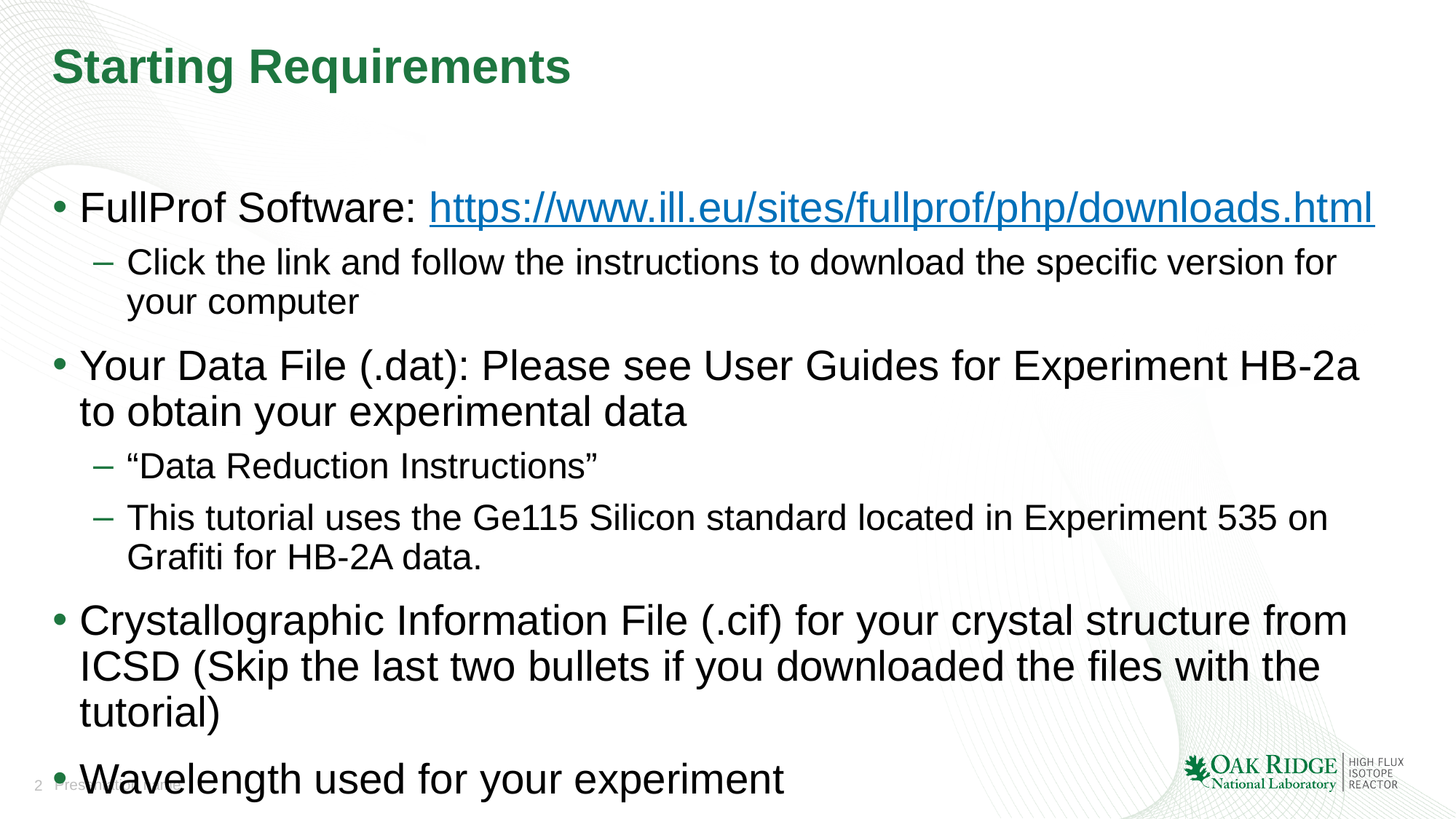

# Starting Requirements
FullProf Software: https://www.ill.eu/sites/fullprof/php/downloads.html
Click the link and follow the instructions to download the specific version for your computer
Your Data File (.dat): Please see User Guides for Experiment HB-2a to obtain your experimental data
“Data Reduction Instructions”
This tutorial uses the Ge115 Silicon standard located in Experiment 535 on Grafiti for HB-2A data.
Crystallographic Information File (.cif) for your crystal structure from ICSD (Skip the last two bullets if you downloaded the files with the tutorial)
Wavelength used for your experiment